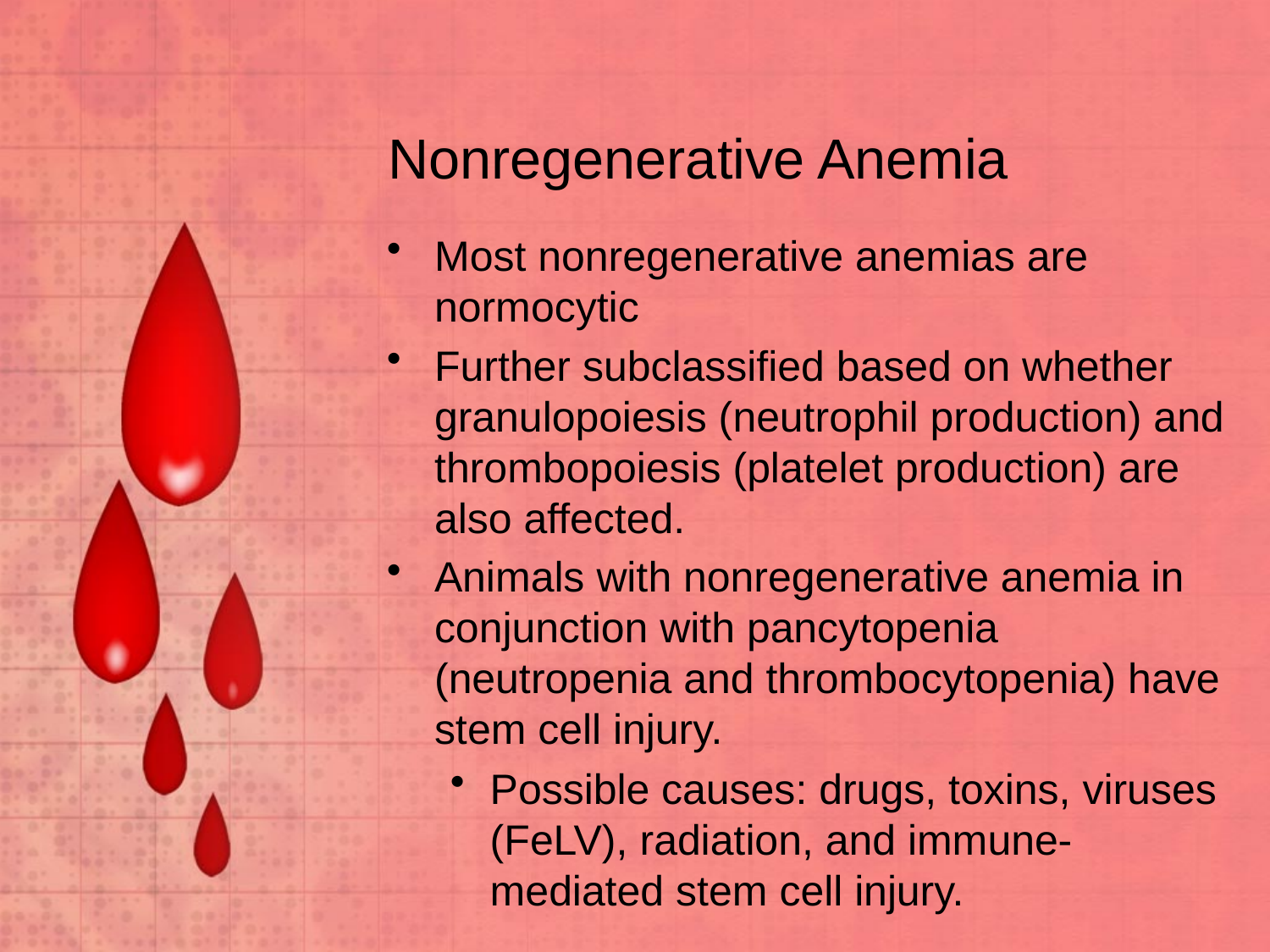

# Nonregenerative Anemia
Most nonregenerative anemias are normocytic
Further subclassified based on whether granulopoiesis (neutrophil production) and thrombopoiesis (platelet production) are also affected.
Animals with nonregenerative anemia in conjunction with pancytopenia (neutropenia and thrombocytopenia) have stem cell injury.
Possible causes: drugs, toxins, viruses (FeLV), radiation, and immune-mediated stem cell injury.